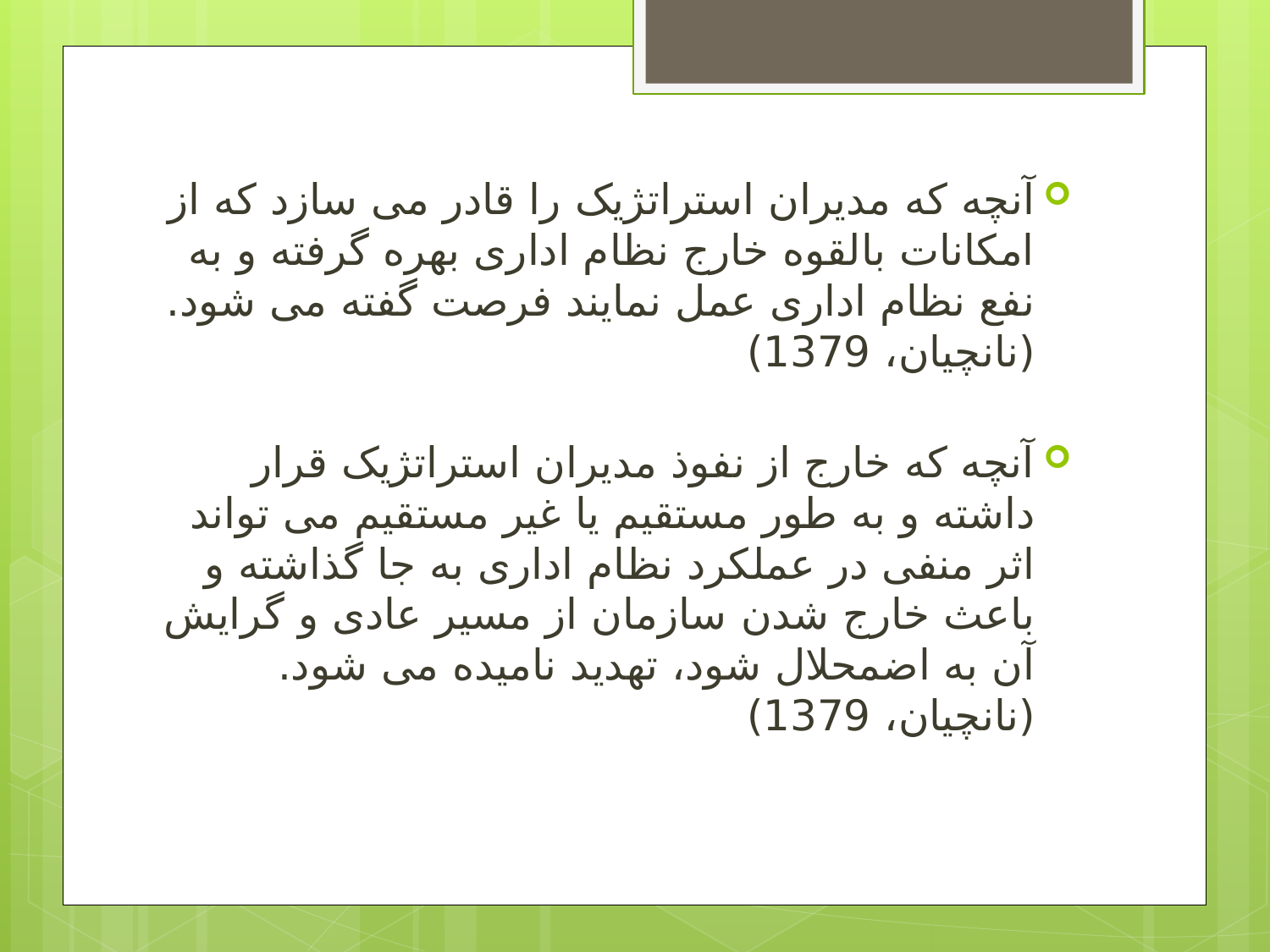

آنچه که مدیران استراتژیک را قادر می سازد که از امکانات بالقوه خارج نظام اداری بهره گرفته و به نفع نظام اداری عمل نمایند فرصت گفته می شود. (نانچیان، 1379)

آنچه که خارج از نفوذ مدیران استراتژیک قرار داشته و به طور مستقیم یا غیر مستقیم می تواند اثر منفی در عملکرد نظام اداری به جا گذاشته و باعث خارج شدن سازمان از مسیر عادی و گرایش آن به اضمحلال شود، تهدید نامیده می شود. (نانچیان، 1379)